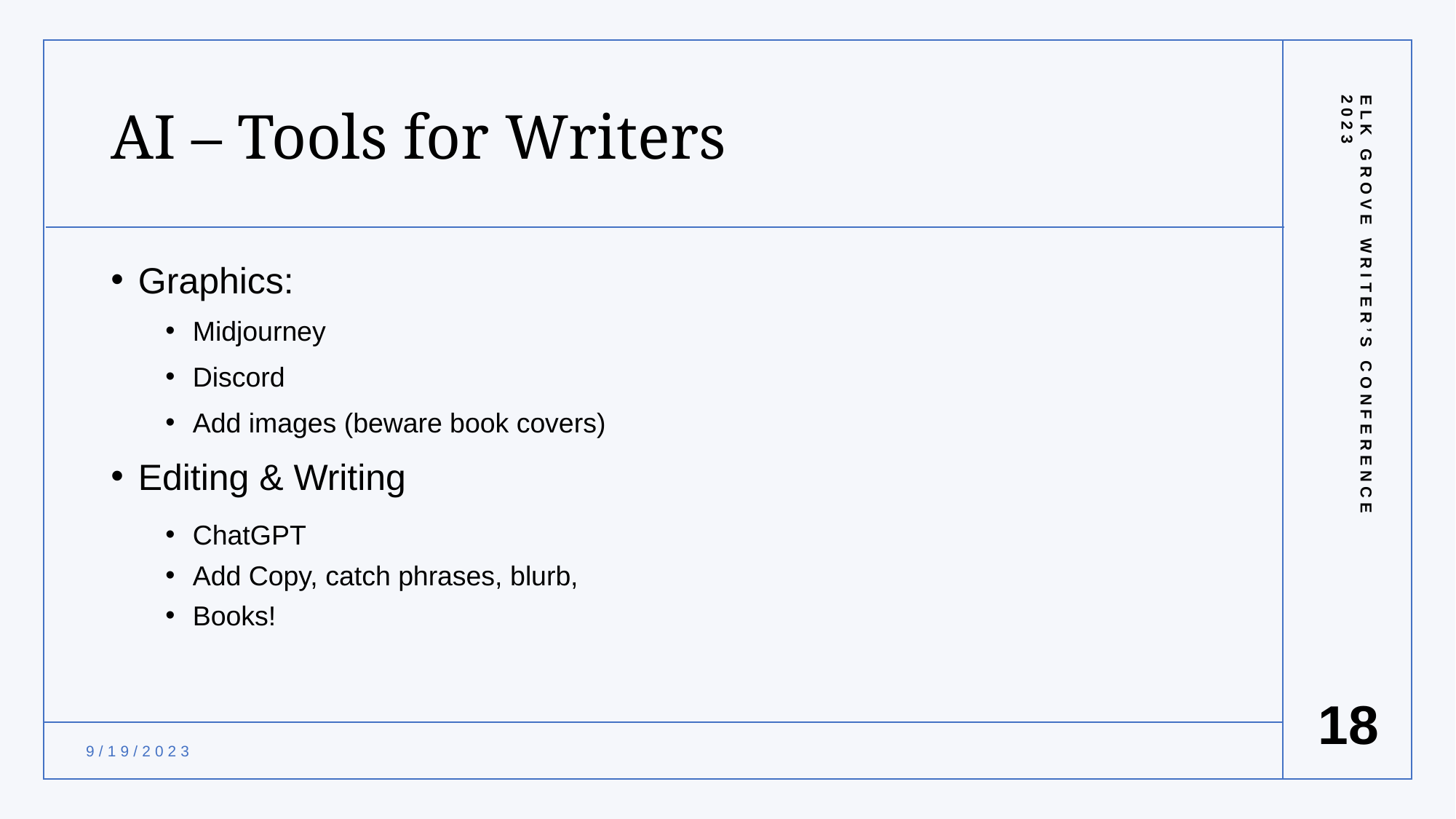

# AI – Tools for Writers
Graphics:
Midjourney
Discord
Add images (beware book covers)
Editing & Writing
ChatGPT
Add Copy, catch phrases, blurb,
Books!
Elk Grove Writer’s Conference 2023

18
9/19/2023